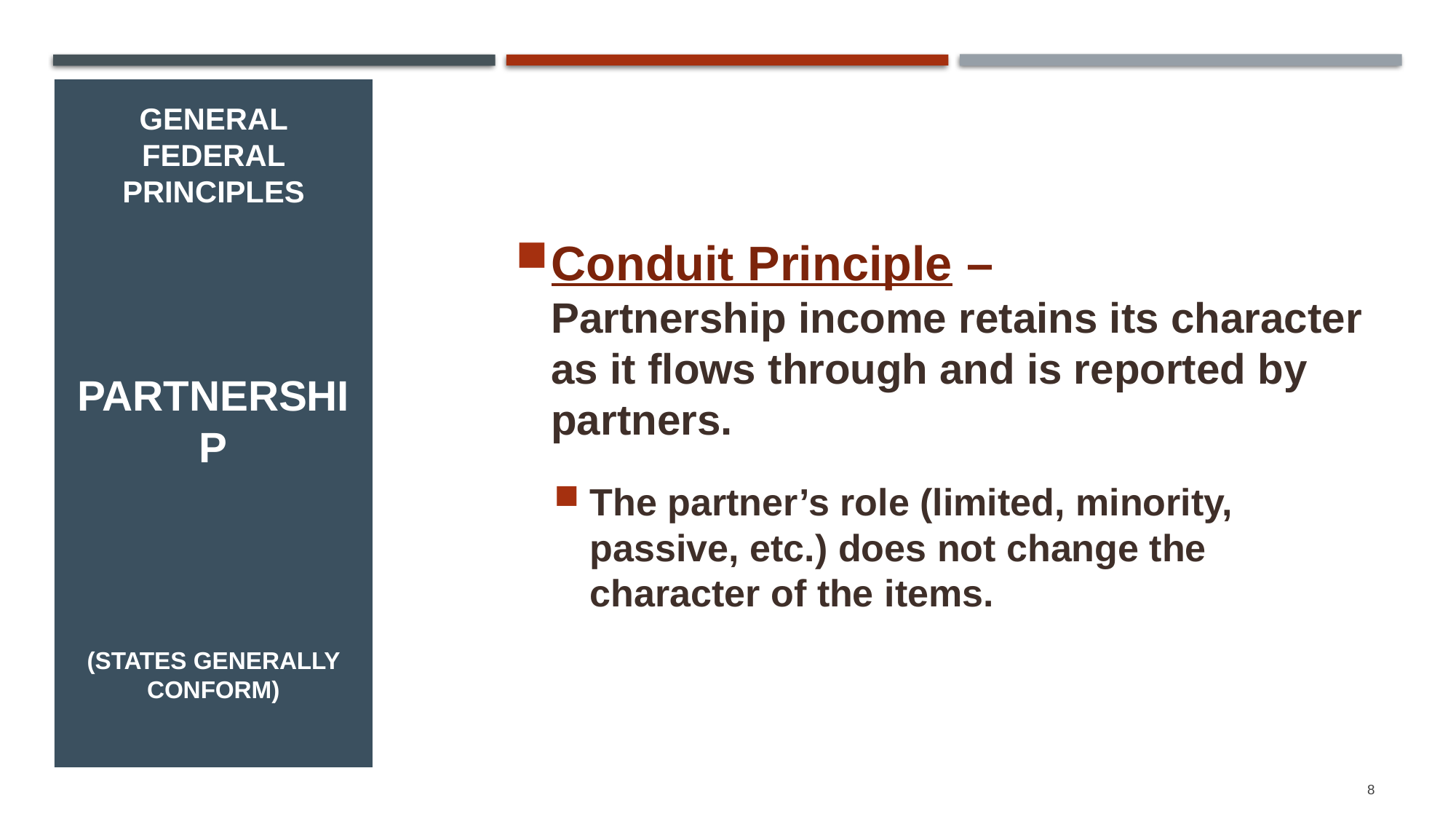

Conduit Principle –
Partnership income retains its character as it flows through and is reported by partners.
The partner’s role (limited, minority, passive, etc.) does not change the character of the items.
# General Federal Principles Partnership (States Generally Conform)
8